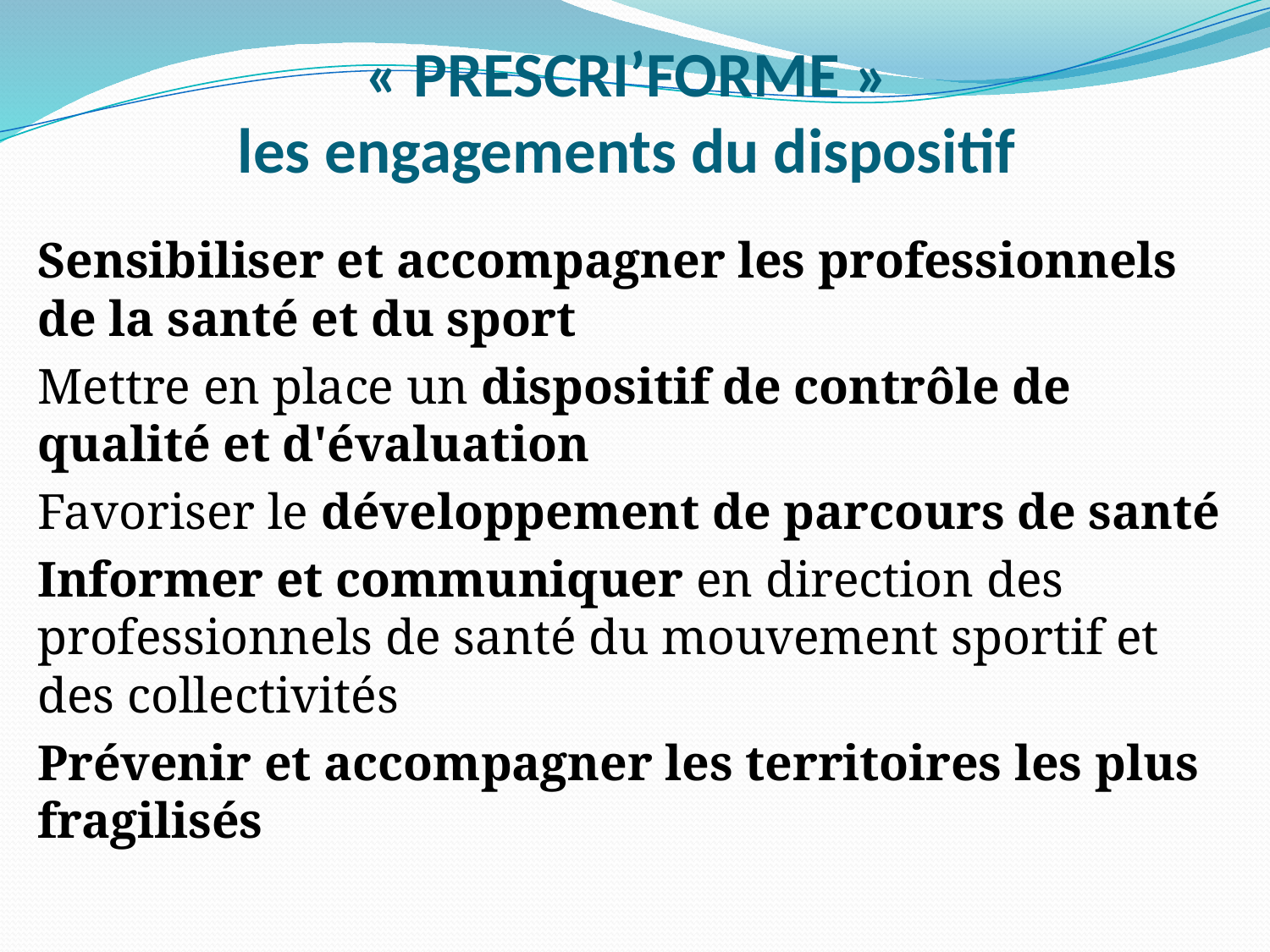

# « PRESCRI’FORME » les engagements du dispositif

Sensibiliser et accompagner les professionnels de la santé et du sport
Mettre en place un dispositif de contrôle de qualité et d'évaluation
Favoriser le développement de parcours de santé
Informer et communiquer en direction des professionnels de santé du mouvement sportif et des collectivités
Prévenir et accompagner les territoires les plus fragilisés